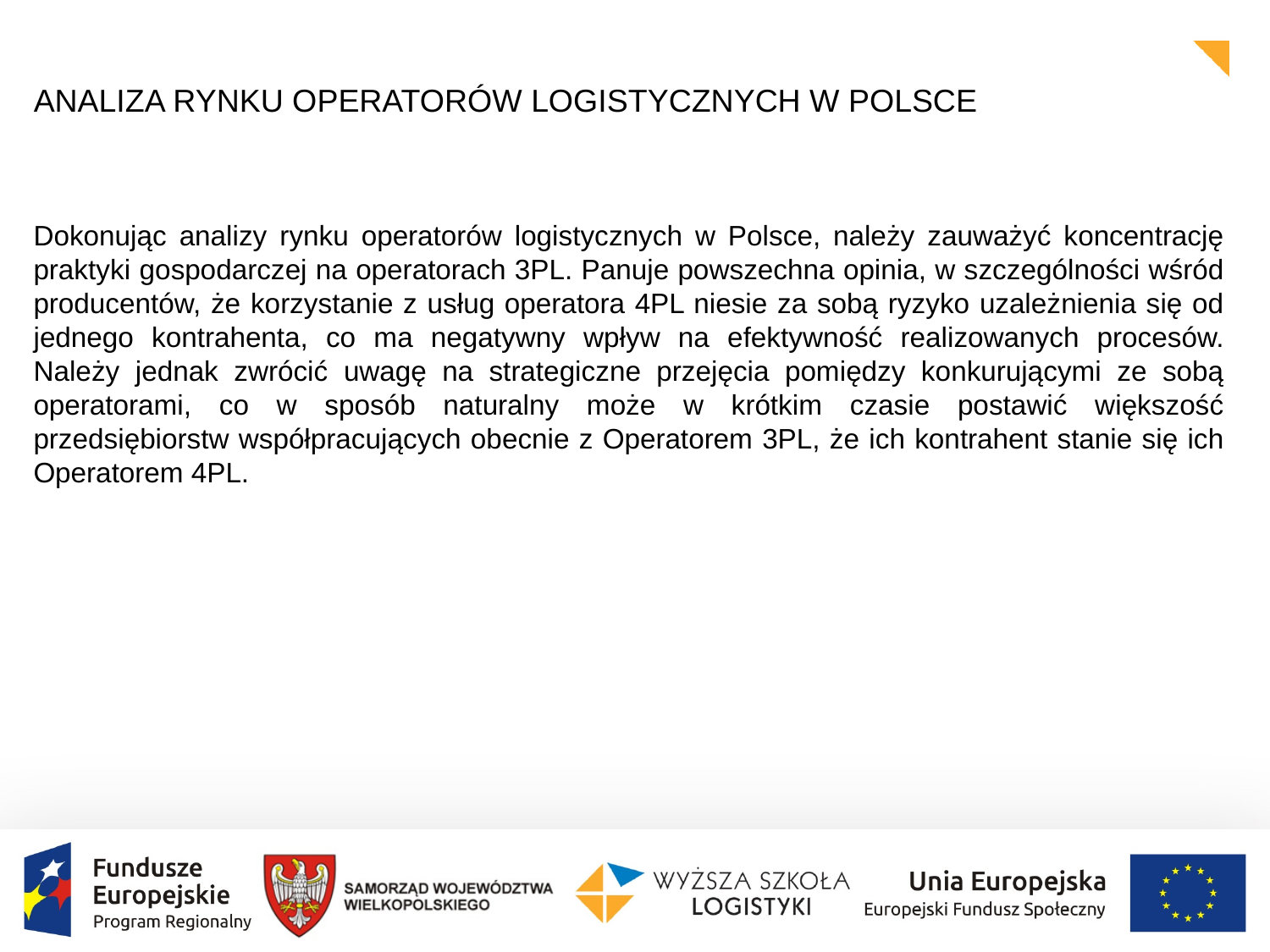

ANALIZA RYNKU OPERATORÓW LOGISTYCZNYCH W POLSCE
Dokonując analizy rynku operatorów logistycznych w Polsce, należy zauważyć koncentrację praktyki gospodarczej na operatorach 3PL. Panuje powszechna opinia, w szczególności wśród producentów, że korzystanie z usług operatora 4PL niesie za sobą ryzyko uzależnienia się od jednego kontrahenta, co ma negatywny wpływ na efektywność realizowanych procesów. Należy jednak zwrócić uwagę na strategiczne przejęcia pomiędzy konkurującymi ze sobą operatorami, co w sposób naturalny może w krótkim czasie postawić większość przedsiębiorstw współpracujących obecnie z Operatorem 3PL, że ich kontrahent stanie się ich Operatorem 4PL.